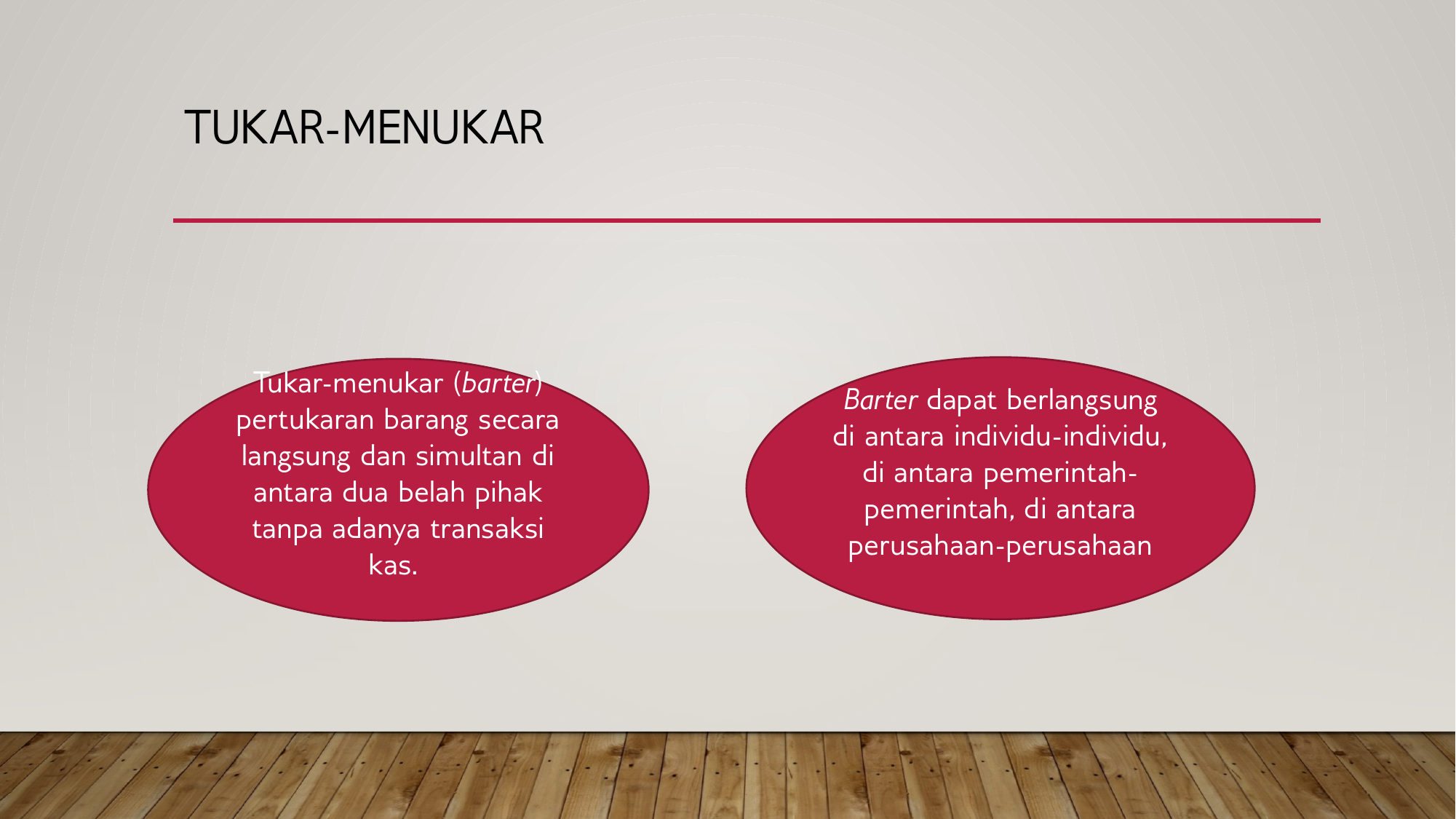

# Tukar-menukar
Barter dapat berlangsung di antara individu-individu, di antara pemerintah-pemerintah, di antara perusahaan-perusahaan

Tukar-menukar (barter) pertukaran barang secara langsung dan simultan di antara dua belah pihak tanpa adanya transaksi kas.